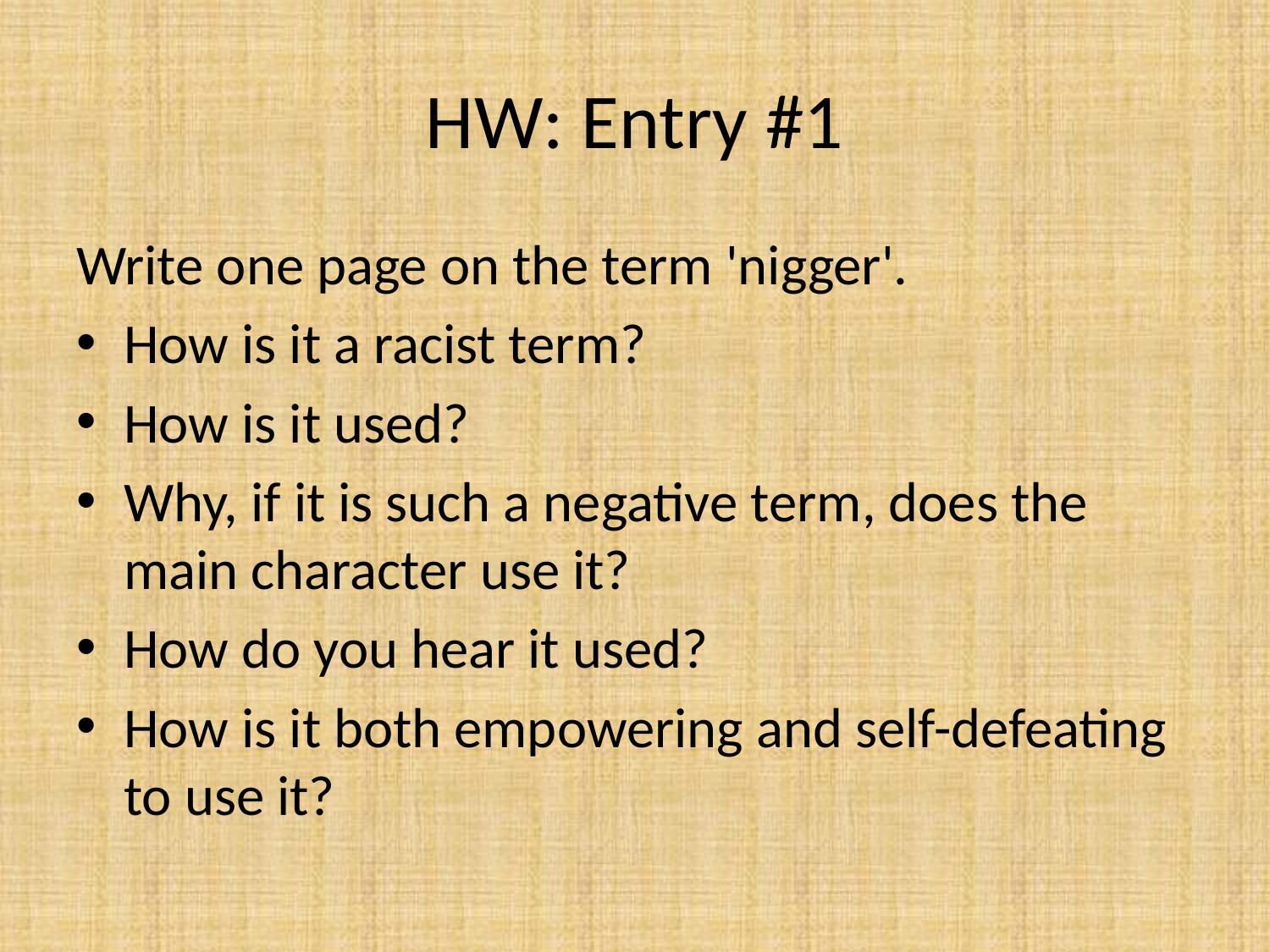

# HW: Entry #1
Write one page on the term 'nigger'.
How is it a racist term?
How is it used?
Why, if it is such a negative term, does the main character use it?
How do you hear it used?
How is it both empowering and self-defeating to use it?